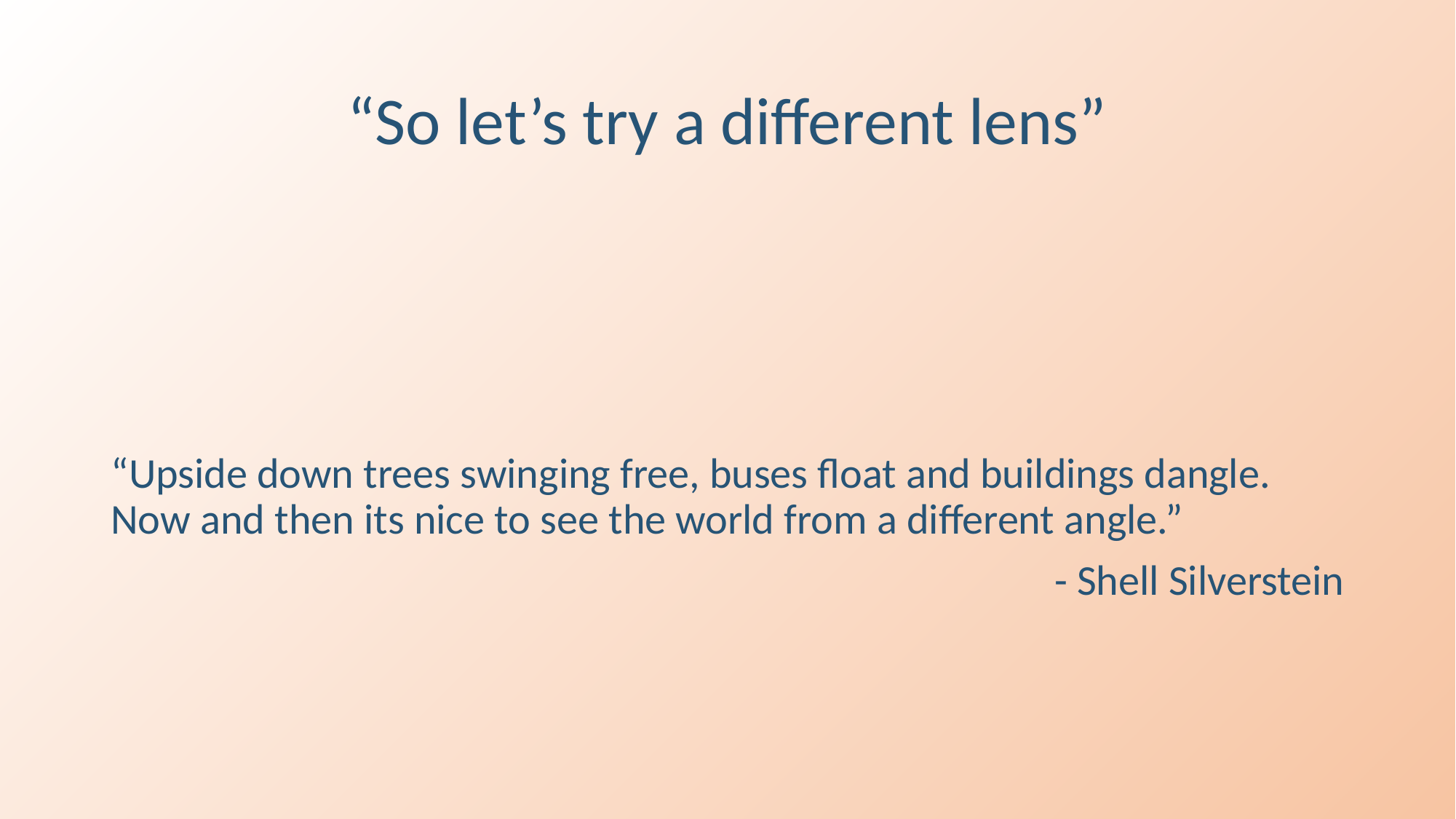

# “So let’s try a different lens”
“Upside down trees swinging free, buses float and buildings dangle. Now and then its nice to see the world from a different angle.”
 - Shell Silverstein